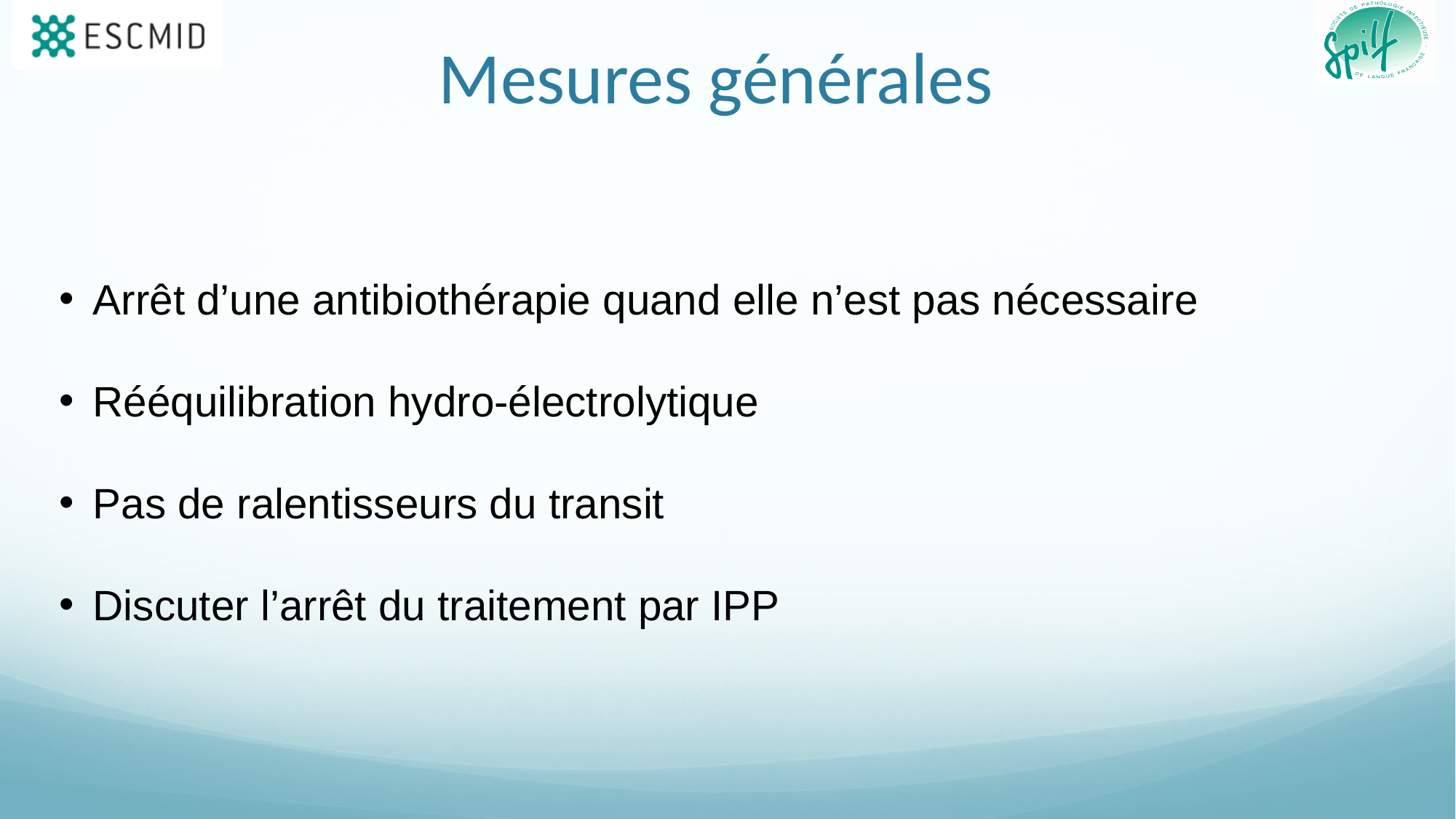

# Mesures générales

Arrêt d’une antibiothérapie quand elle n’est pas nécessaire

Rééquilibration hydro-électrolytique

Pas de ralentisseurs du transit

Discuter l’arrêt du traitement par IPP